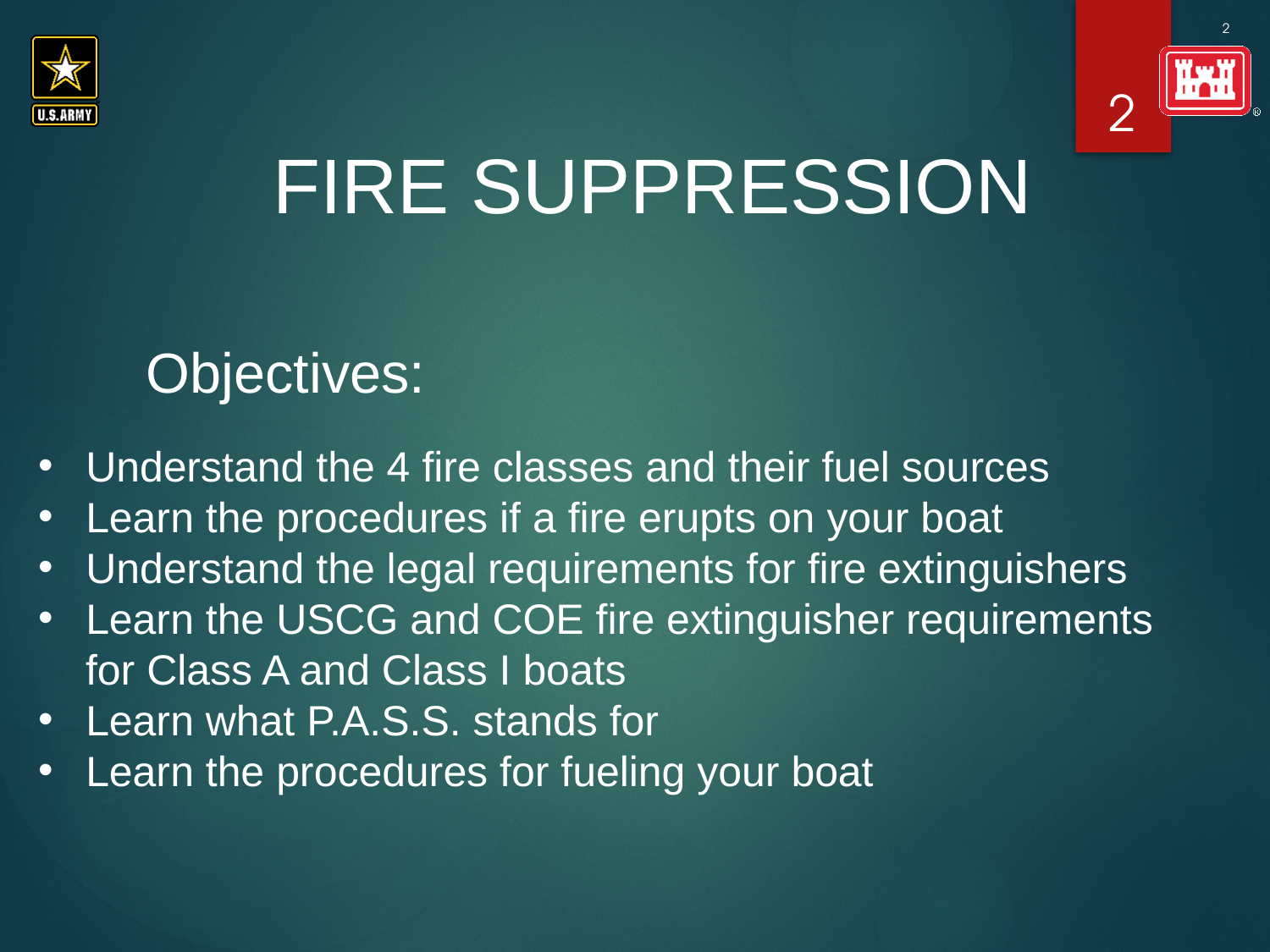

2
#
FIRE SUPPRESSION
Objectives:
Understand the 4 fire classes and their fuel sources
Learn the procedures if a fire erupts on your boat
Understand the legal requirements for fire extinguishers
Learn the USCG and COE fire extinguisher requirements
    for Class A and Class I boats
Learn what P.A.S.S. stands for
Learn the procedures for fueling your boat